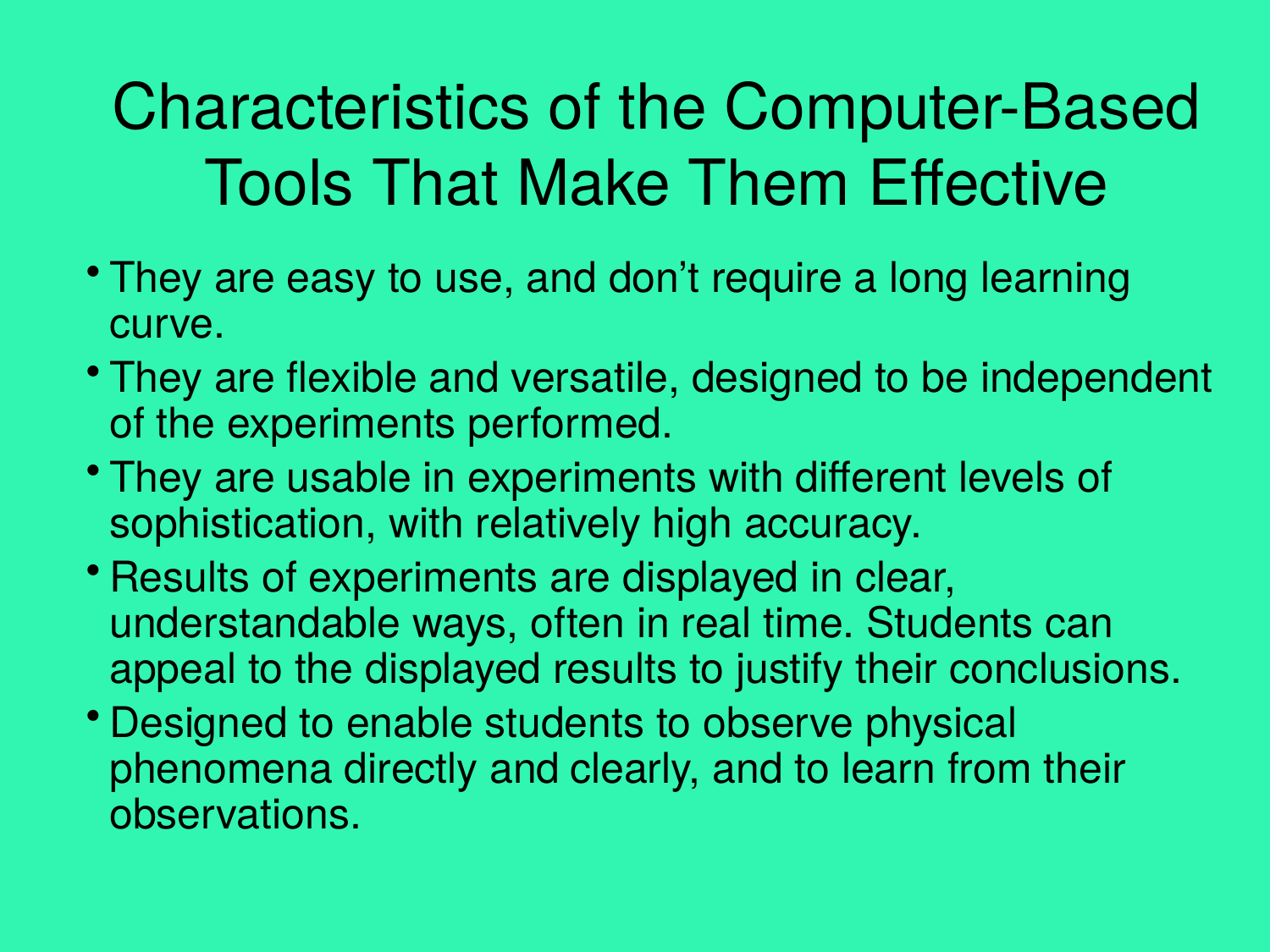

# Characteristics of the Computer-Based Tools That Make Them Effective
They are easy to use, and don’t require a long learning curve.
They are flexible and versatile, designed to be independent of the experiments performed.
They are usable in experiments with different levels of sophistication, with relatively high accuracy.
Results of experiments are displayed in clear, understandable ways, often in real time. Students can appeal to the displayed results to justify their conclusions.
Designed to enable students to observe physical phenomena directly and clearly, and to learn from their observations.